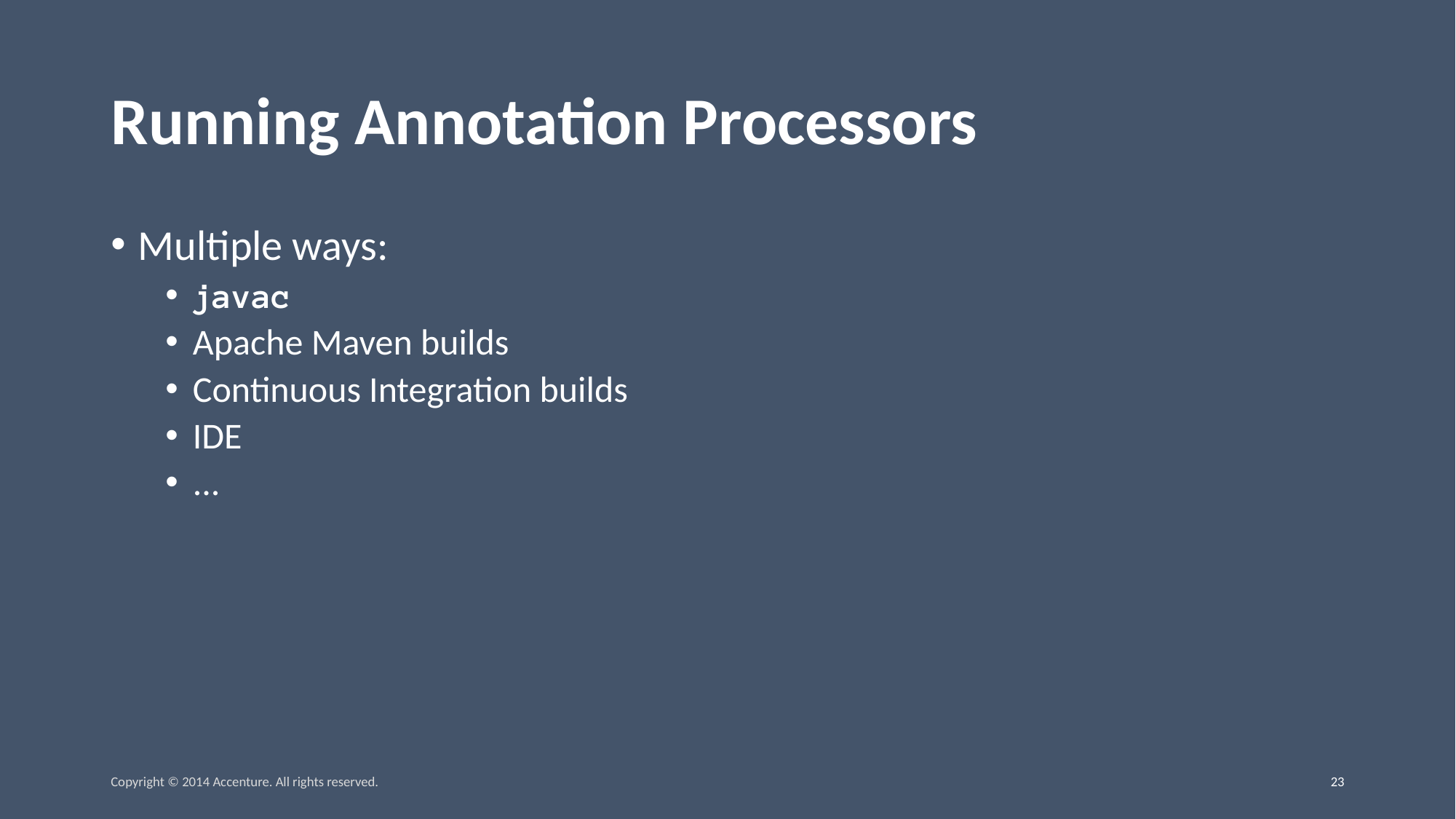

# Running Annotation Processors
Multiple ways:
javac
Apache Maven builds
Continuous Integration builds
IDE
...
Copyright © 2014 Accenture. All rights reserved.
23